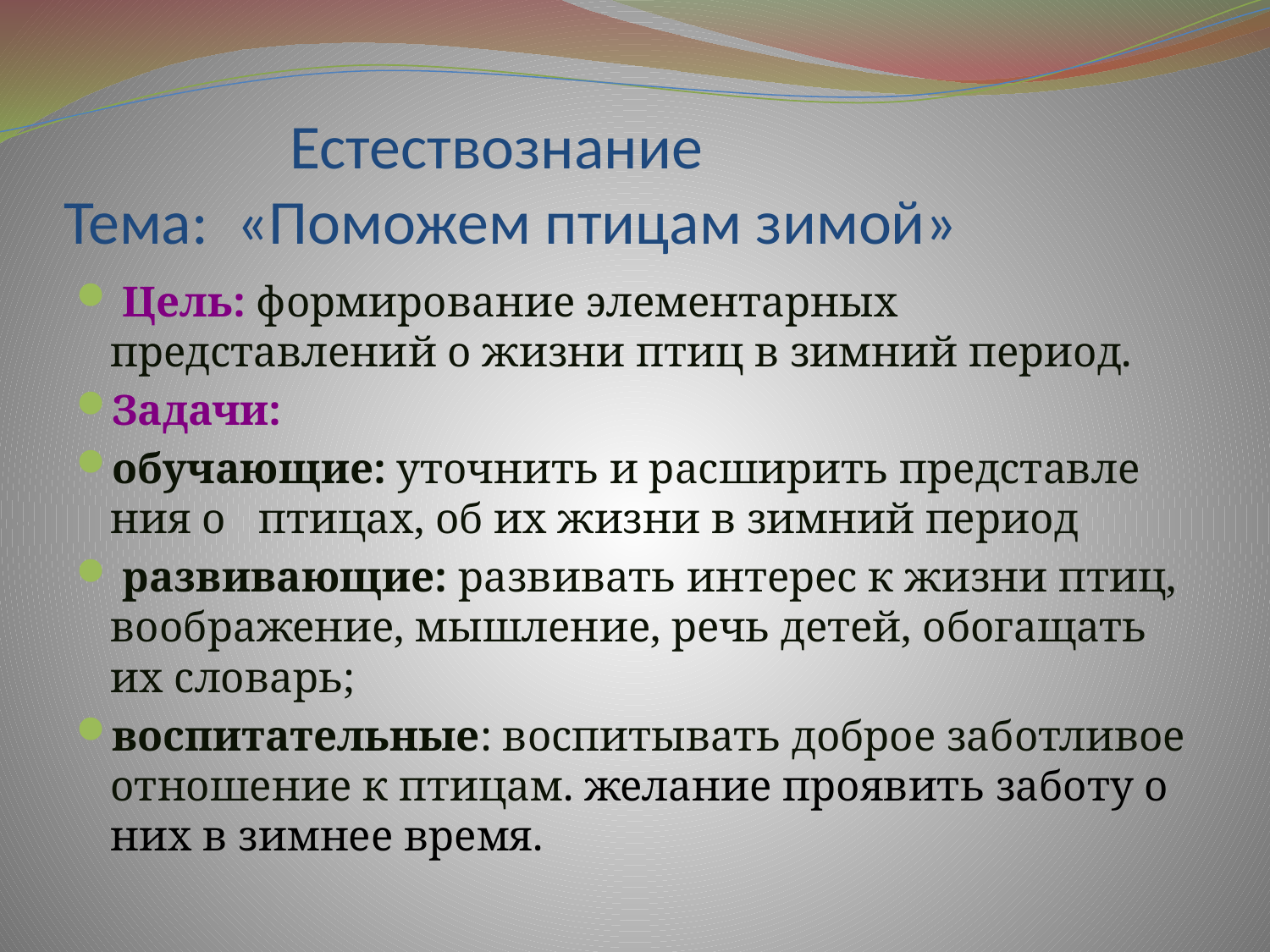

# Естествознание Тема:  «Поможем птицам зимой»
 Цель: формирование элементарных представлений о жизни птиц в зимний период.
Задачи:
обучающие: уточнить и расширить представле ния о   птицах, об их жизни в зимний период
 развивающие: развивать интерес к жизни птиц, воображение, мышление, речь детей, обогащать их словарь;
воспитательные: воспитывать доброе заботливое отношение к птицам. желание проявить заботу о них в зимнее время.